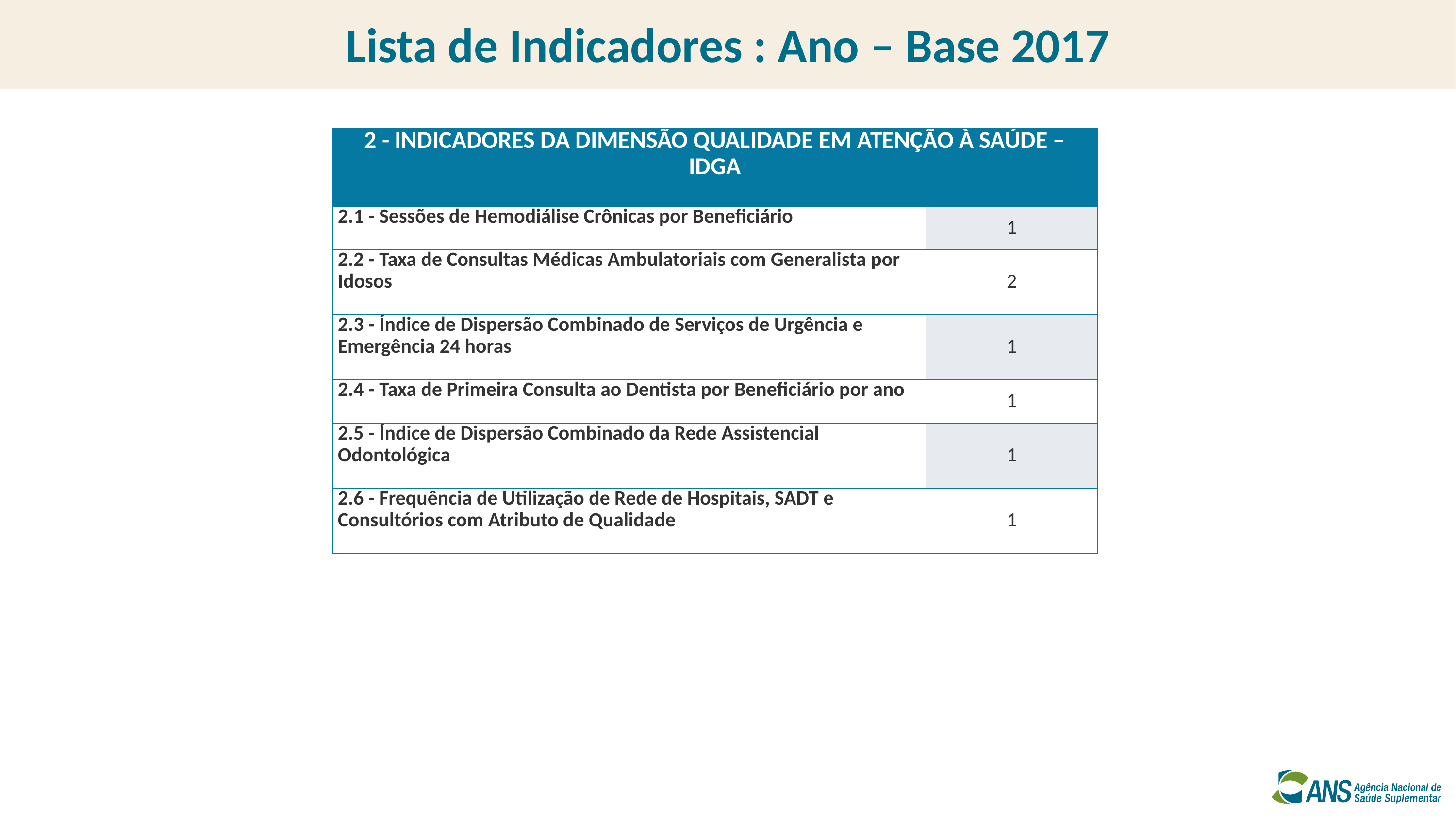

Lista de Indicadores : Ano – Base 2017
| 2 - INDICADORES DA DIMENSÃO QUALIDADE EM ATENÇÃO À SAÚDE – IDGA |  |
| --- | --- |
| 2.1 - Sessões de Hemodiálise Crônicas por Beneficiário | 1 |
| 2.2 - Taxa de Consultas Médicas Ambulatoriais com Generalista por Idosos | 2 |
| 2.3 - Índice de Dispersão Combinado de Serviços de Urgência e Emergência 24 horas | 1 |
| 2.4 - Taxa de Primeira Consulta ao Dentista por Beneficiário por ano | 1 |
| 2.5 - Índice de Dispersão Combinado da Rede Assistencial Odontológica | 1 |
| 2.6 - Frequência de Utilização de Rede de Hospitais, SADT e Consultórios com Atributo de Qualidade | 1 |